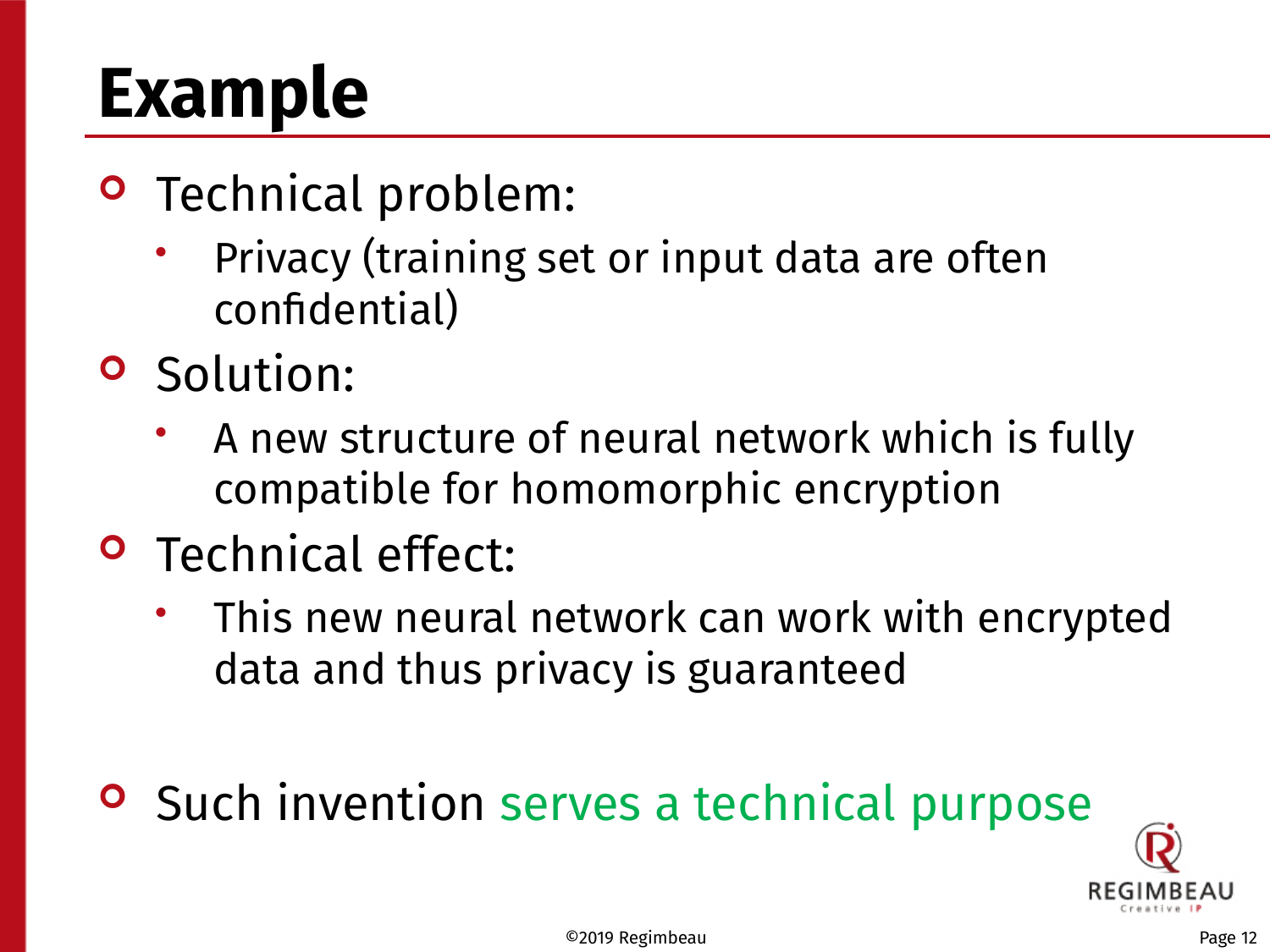

# Example
Technical problem:
Privacy (training set or input data are often confidential)
Solution:
A new structure of neural network which is fully compatible for homomorphic encryption
Technical effect:
This new neural network can work with encrypted data and thus privacy is guaranteed

Such invention serves a technical purpose

©2019 Regimbeau
Page 12